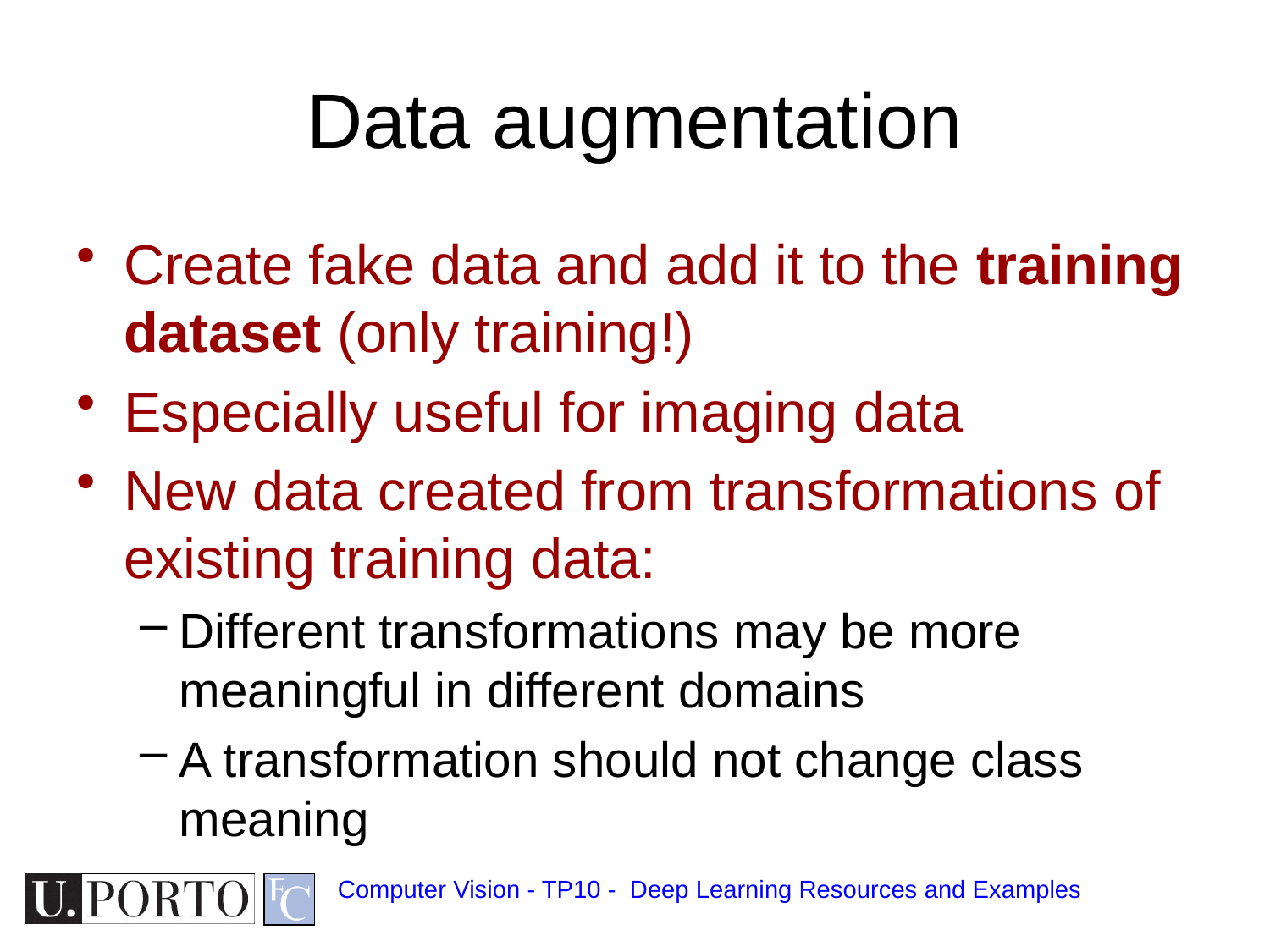

# Data augmentation
Create fake data and add it to the training dataset (only training!)
Especially useful for imaging data
New data created from transformations of existing training data:
Different transformations may be more meaningful in different domains
A transformation should not change class meaning
Computer Vision - TP10 -  Deep Learning Resources and Examples